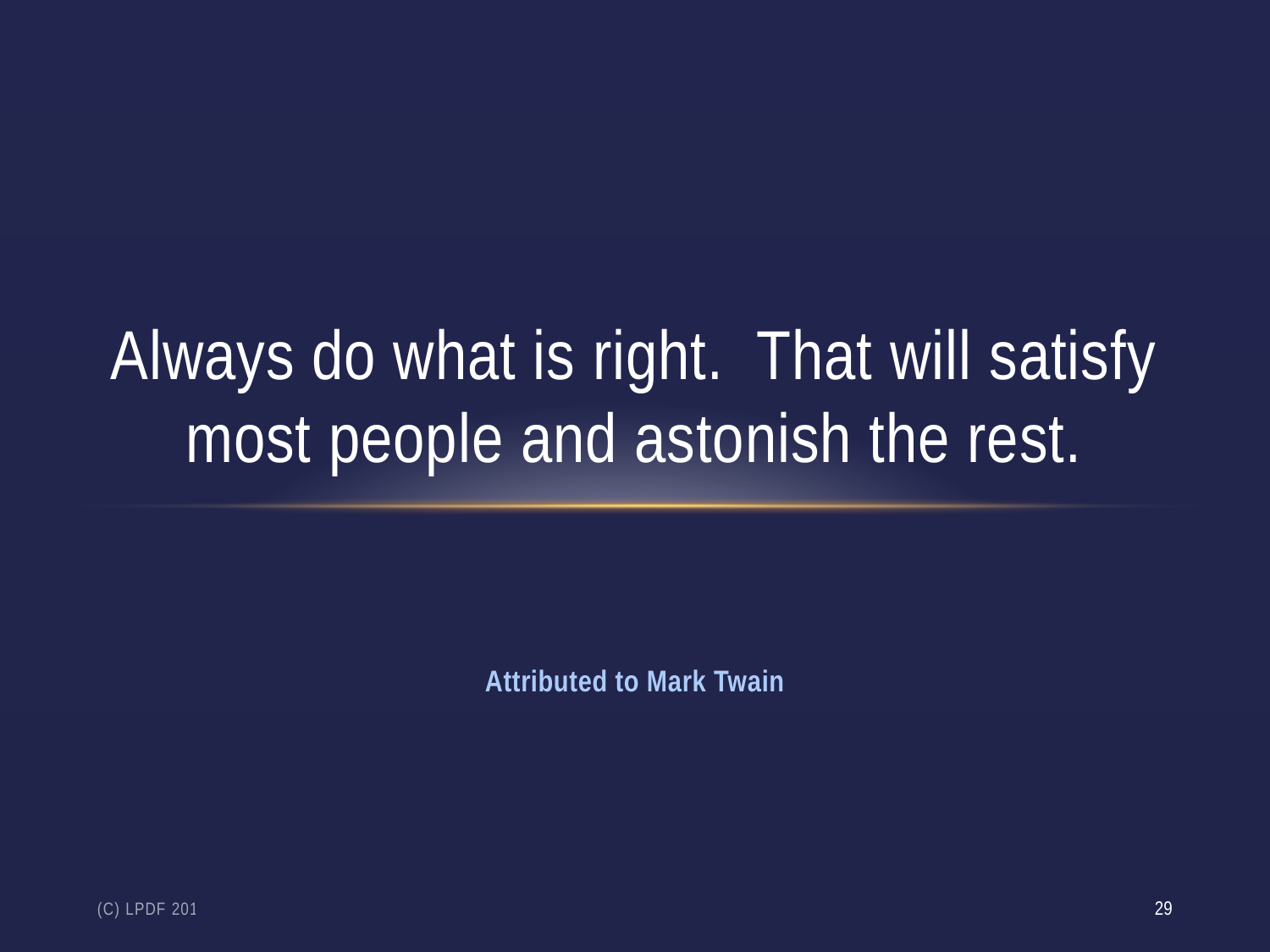

# Always do what is right.  That will satisfy most people and astonish the rest.
Attributed to Mark Twain
(c) LPdF 2019
29